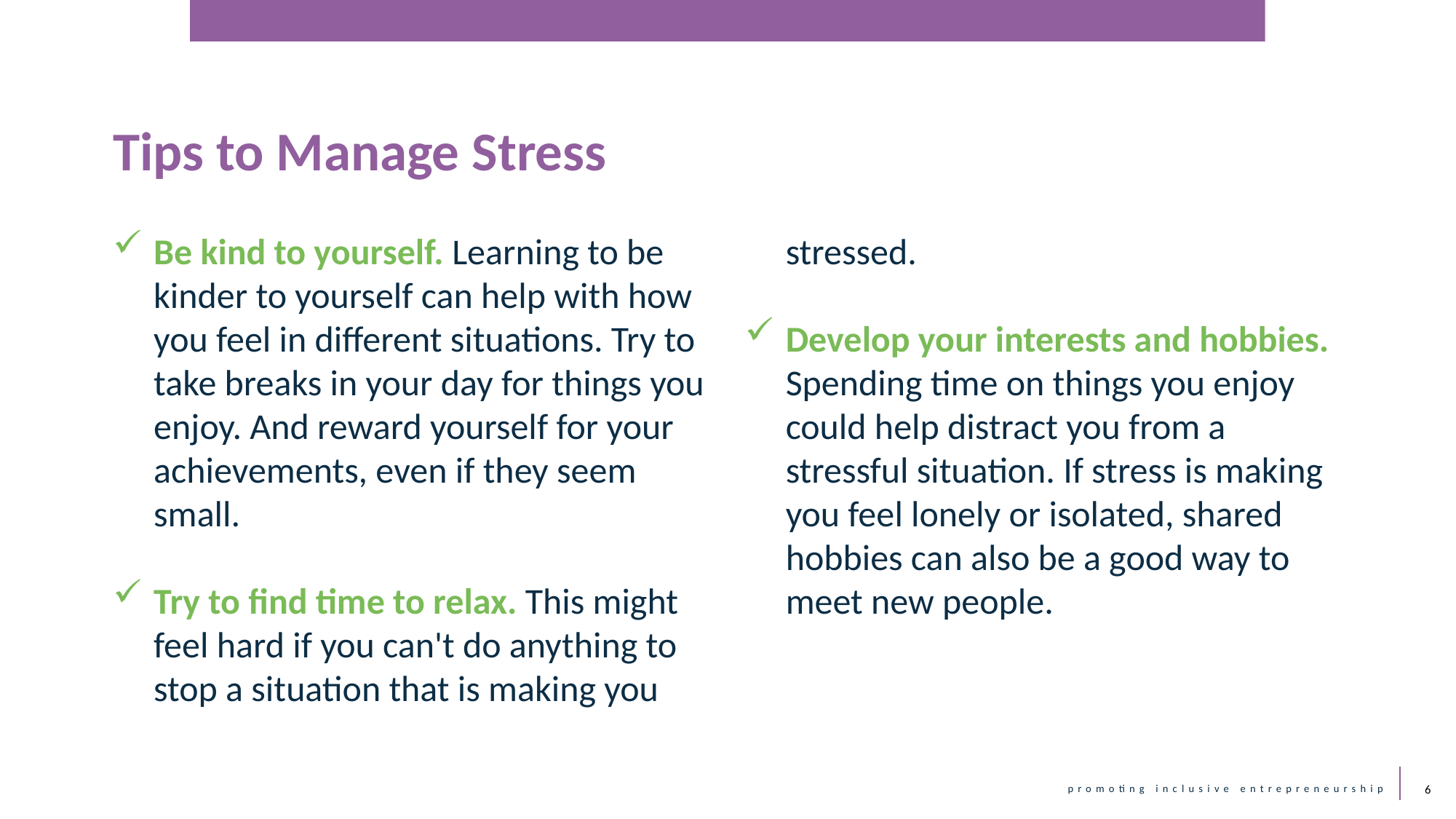

Tips to Manage Stress
Be kind to yourself. Learning to be kinder to yourself can help with how you feel in different situations. Try to take breaks in your day for things you enjoy. And reward yourself for your achievements, even if they seem small.

Try to find time to relax. This might feel hard if you can't do anything to stop a situation that is making you stressed.

Develop your interests and hobbies. Spending time on things you enjoy could help distract you from a stressful situation. If stress is making you feel lonely or isolated, shared hobbies can also be a good way to meet new people.

6